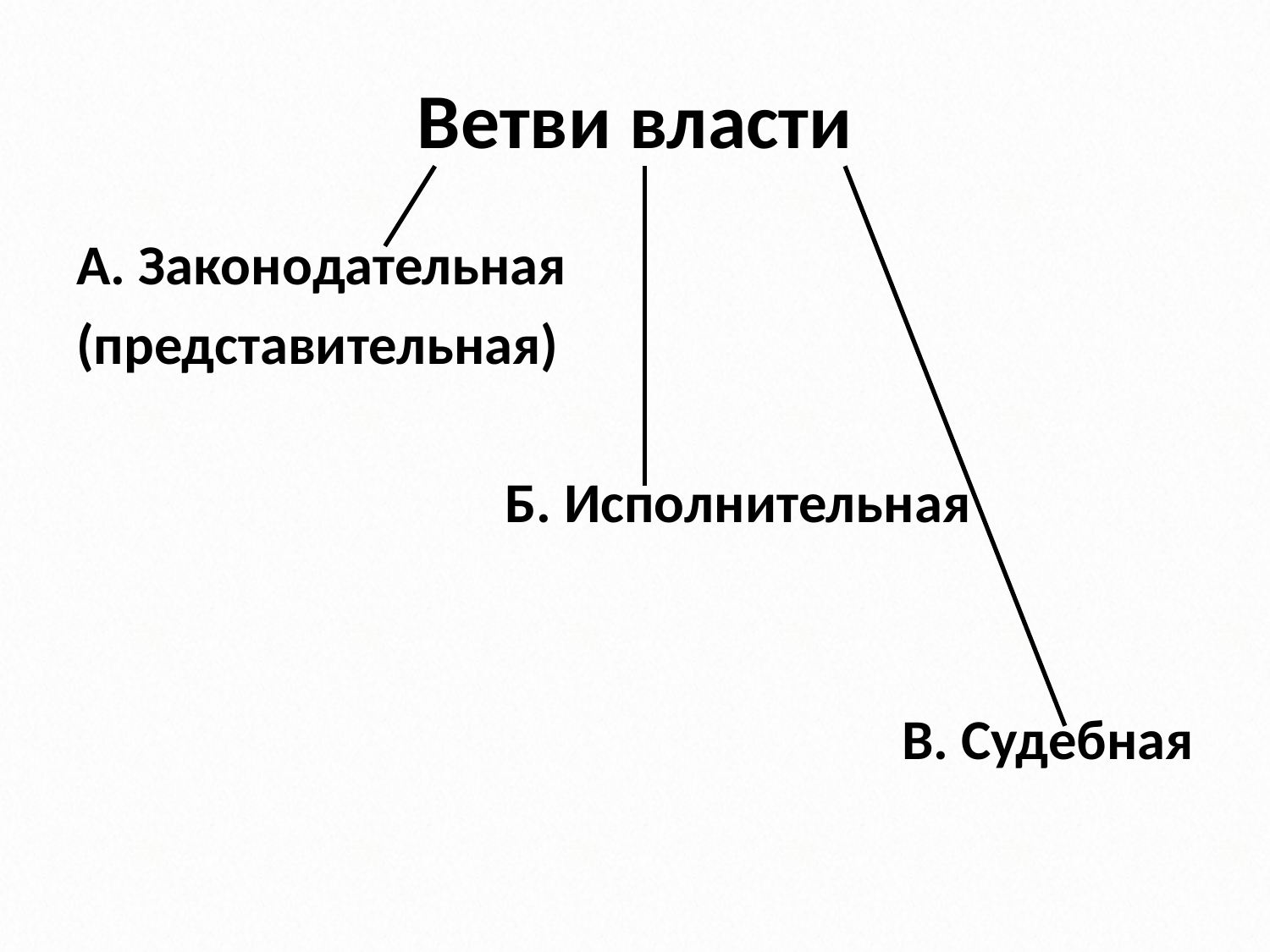

# Ветви власти
А. Законодательная
(представительная)

				Б. Исполнительная

							В. Судебная